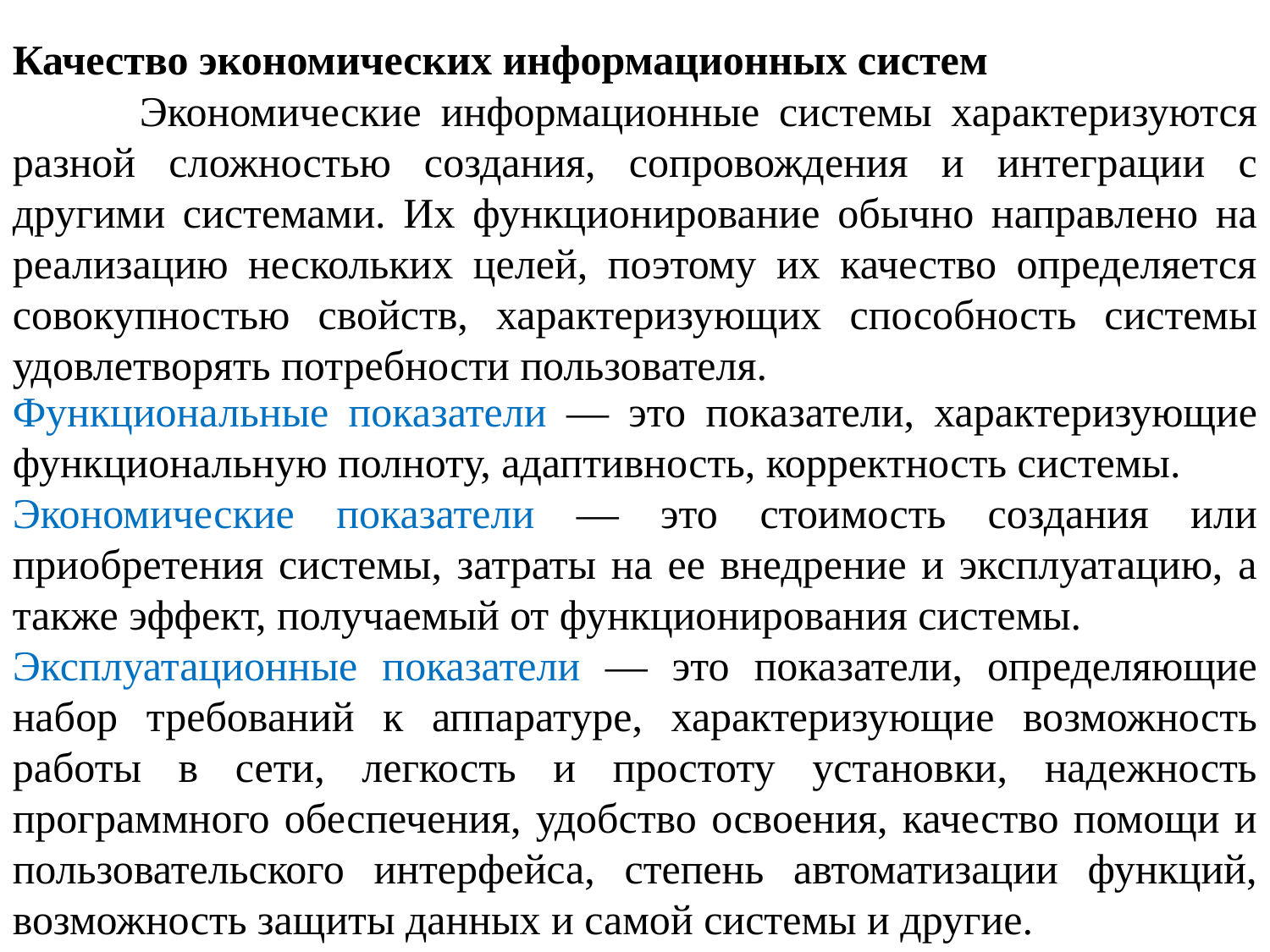

Качество экономических информационных систем
	Экономические информационные системы характеризуются разной сложностью создания, сопровождения и интеграции с другими системами. Их функционирование обычно направлено на реализацию нескольких целей, поэтому их качество определяется совокупностью свойств, характеризующих способность системы удовлетворять потребности пользователя.
Функциональные показатели — это показатели, характеризующие функциональную полноту, адаптивность, корректность системы.
Экономические показатели — это стоимость создания или приобретения системы, затраты на ее внедрение и эксплуатацию, а также эффект, получаемый от функционирования системы.
Эксплуатационные показатели — это показатели, определяющие набор требований к аппаратуре, характеризующие возможность работы в сети, легкость и простоту установки, надежность программного обеспечения, удобство освоения, качество помощи и пользовательского интерфейса, степень автоматизации функций, возможность защиты данных и самой системы и другие.